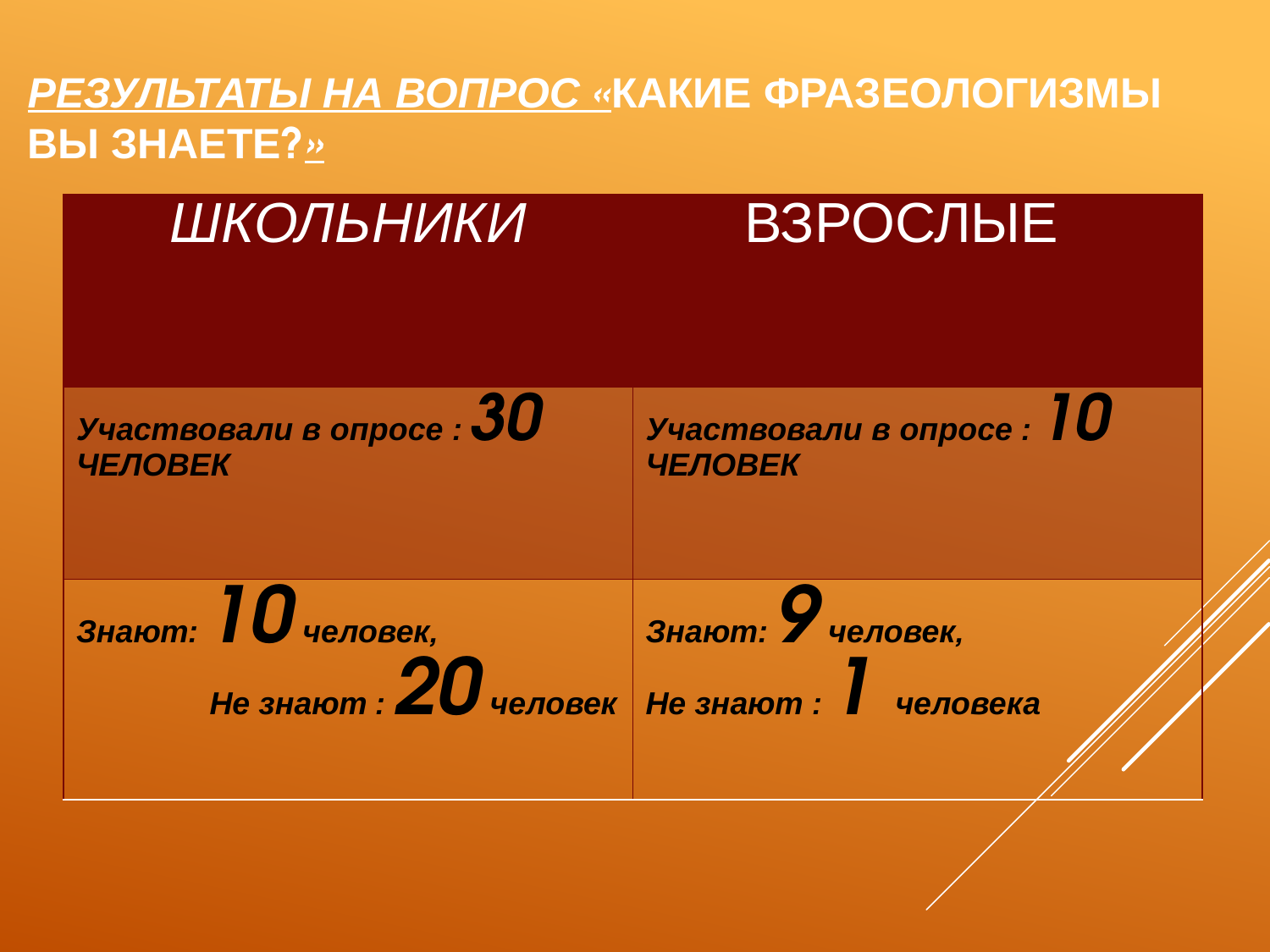

# Результаты на вопрос «Какие фразеологизмы вы знаете?»
| школьники | ВЗРОСЛЫЕ |
| --- | --- |
| Участвовали в опросе : 30 ЧЕЛОВЕК | Участвовали в опросе : 10 ЧЕЛОВЕК |
| Знают: 10 человек, Не знают : 20 человек | Знают: 9 человек, Не знают : 1 человека |